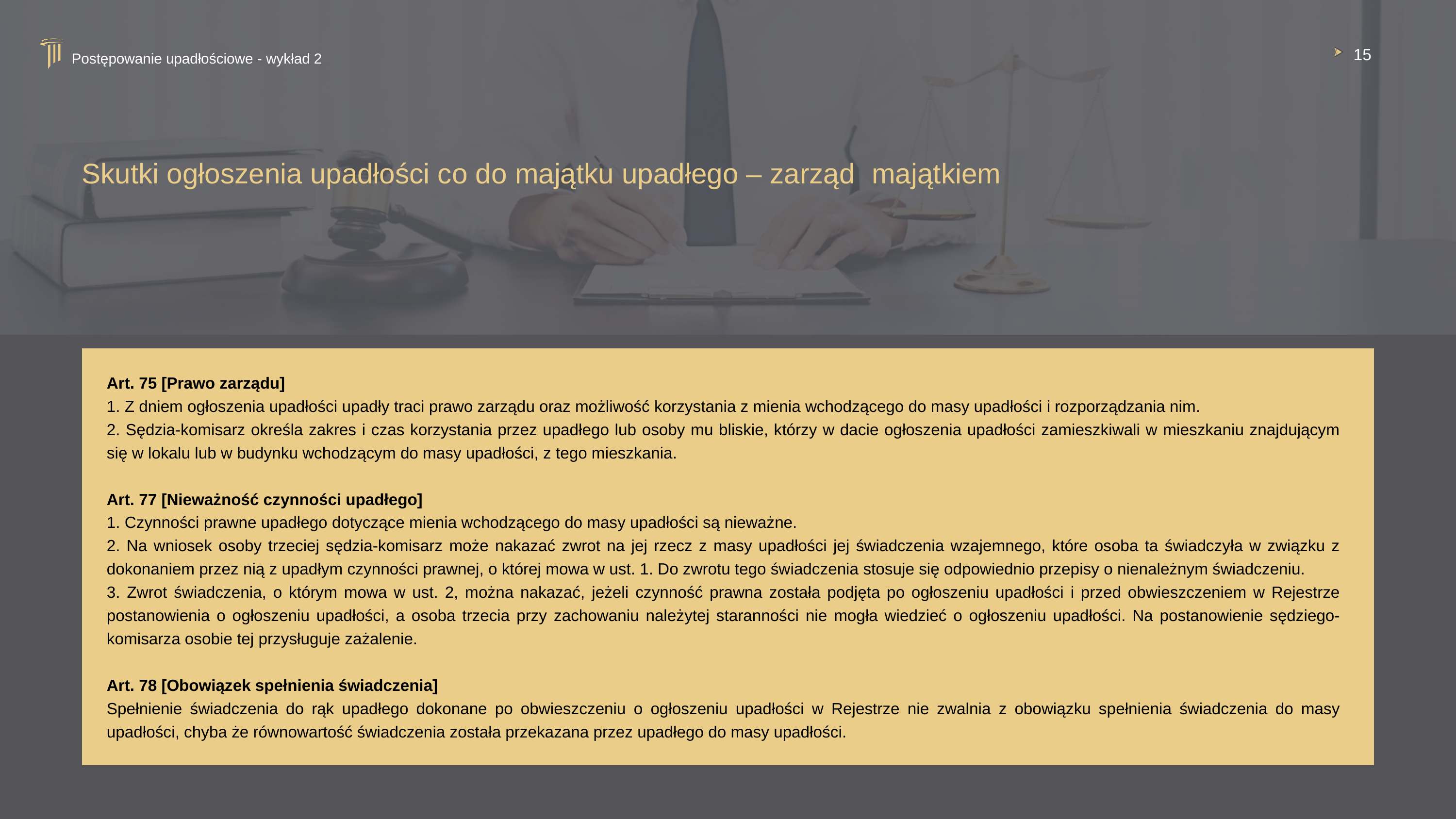

15

Postępowanie upadłościowe - wykład 2

Skutki ogłoszenia upadłości co do majątku upadłego – zarząd  majątkiem

Art. 75 [Prawo zarządu]
1. Z dniem ogłoszenia upadłości upadły traci prawo zarządu oraz możliwość korzystania z mienia wchodzącego do masy upadłości i rozporządzania nim.
2. Sędzia-komisarz określa zakres i czas korzystania przez upadłego lub osoby mu bliskie, którzy w dacie ogłoszenia upadłości zamieszkiwali w mieszkaniu znajdującym się w lokalu lub w budynku wchodzącym do masy upadłości, z tego mieszkania.

Art. 77 [Nieważność czynności upadłego]
1. Czynności prawne upadłego dotyczące mienia wchodzącego do masy upadłości są nieważne.
2. Na wniosek osoby trzeciej sędzia-komisarz może nakazać zwrot na jej rzecz z masy upadłości jej świadczenia wzajemnego, które osoba ta świadczyła w związku z dokonaniem przez nią z upadłym czynności prawnej, o której mowa w ust. 1. Do zwrotu tego świadczenia stosuje się odpowiednio przepisy o nienależnym świadczeniu.
3. Zwrot świadczenia, o którym mowa w ust. 2, można nakazać, jeżeli czynność prawna została podjęta po ogłoszeniu upadłości i przed obwieszczeniem w Rejestrze postanowienia o ogłoszeniu upadłości, a osoba trzecia przy zachowaniu należytej staranności nie mogła wiedzieć o ogłoszeniu upadłości. Na postanowienie sędziego-komisarza osobie tej przysługuje zażalenie.

Art. 78 [Obowiązek spełnienia świadczenia]
Spełnienie świadczenia do rąk upadłego dokonane po obwieszczeniu o ogłoszeniu upadłości w Rejestrze nie zwalnia z obowiązku spełnienia świadczenia do masy upadłości, chyba że równowartość świadczenia została przekazana przez upadłego do masy upadłości.